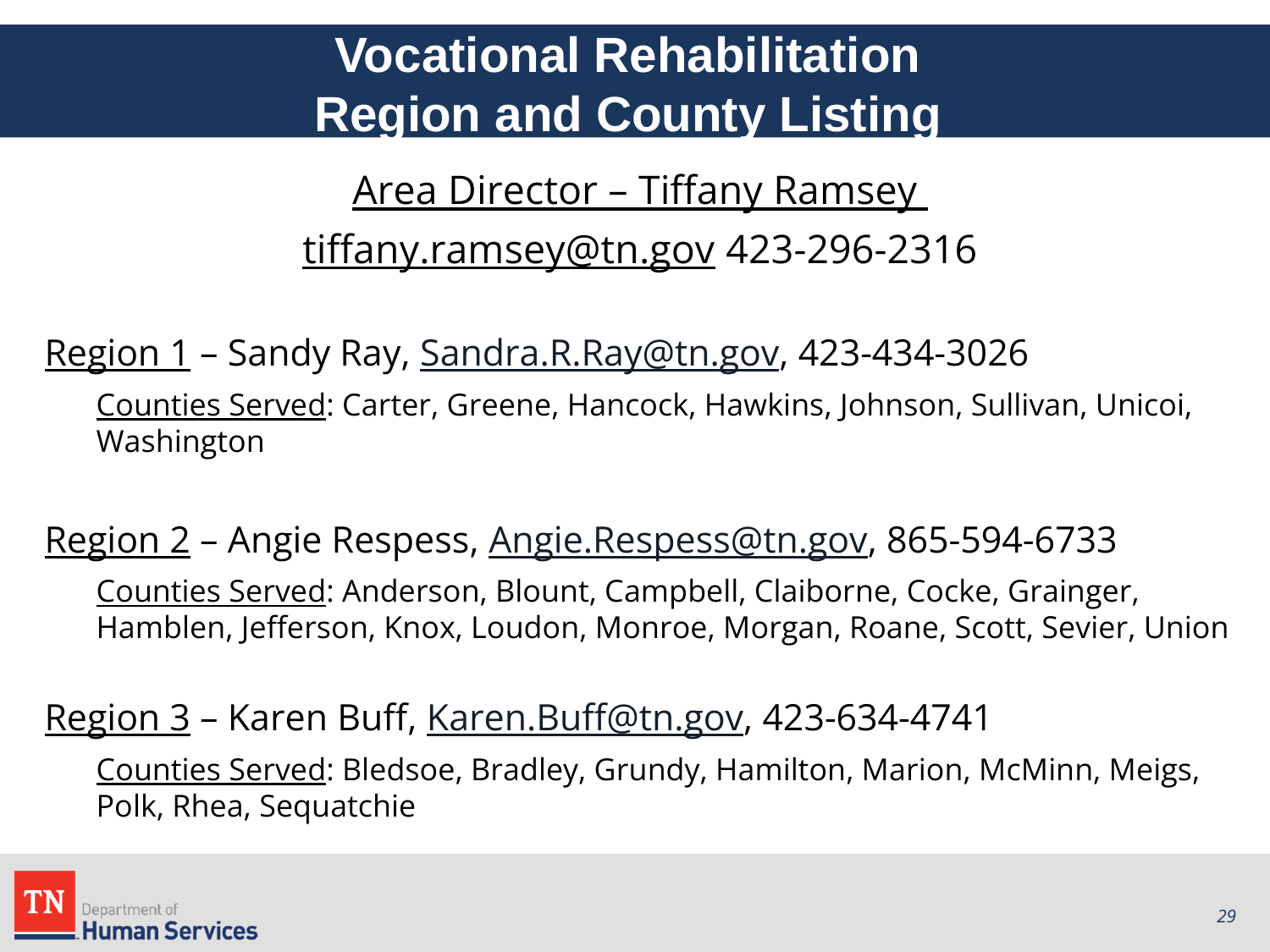

# Vocational Rehabilitation Region and County Listing
Area Director – Tiffany Ramsey
tiffany.ramsey@tn.gov 423-296-2316

Region 1 – Sandy Ray, Sandra.R.Ray@tn.gov, 423-434-3026
Counties Served: Carter, Greene, Hancock, Hawkins, Johnson, Sullivan, Unicoi, Washington

Region 2 – Angie Respess, Angie.Respess@tn.gov, 865-594-6733
Counties Served: Anderson, Blount, Campbell, Claiborne, Cocke, Grainger, Hamblen, Jefferson, Knox, Loudon, Monroe, Morgan, Roane, Scott, Sevier, Union

Region 3 – Karen Buff, Karen.Buff@tn.gov, 423-634-4741
Counties Served: Bledsoe, Bradley, Grundy, Hamilton, Marion, McMinn, Meigs, Polk, Rhea, Sequatchie
29